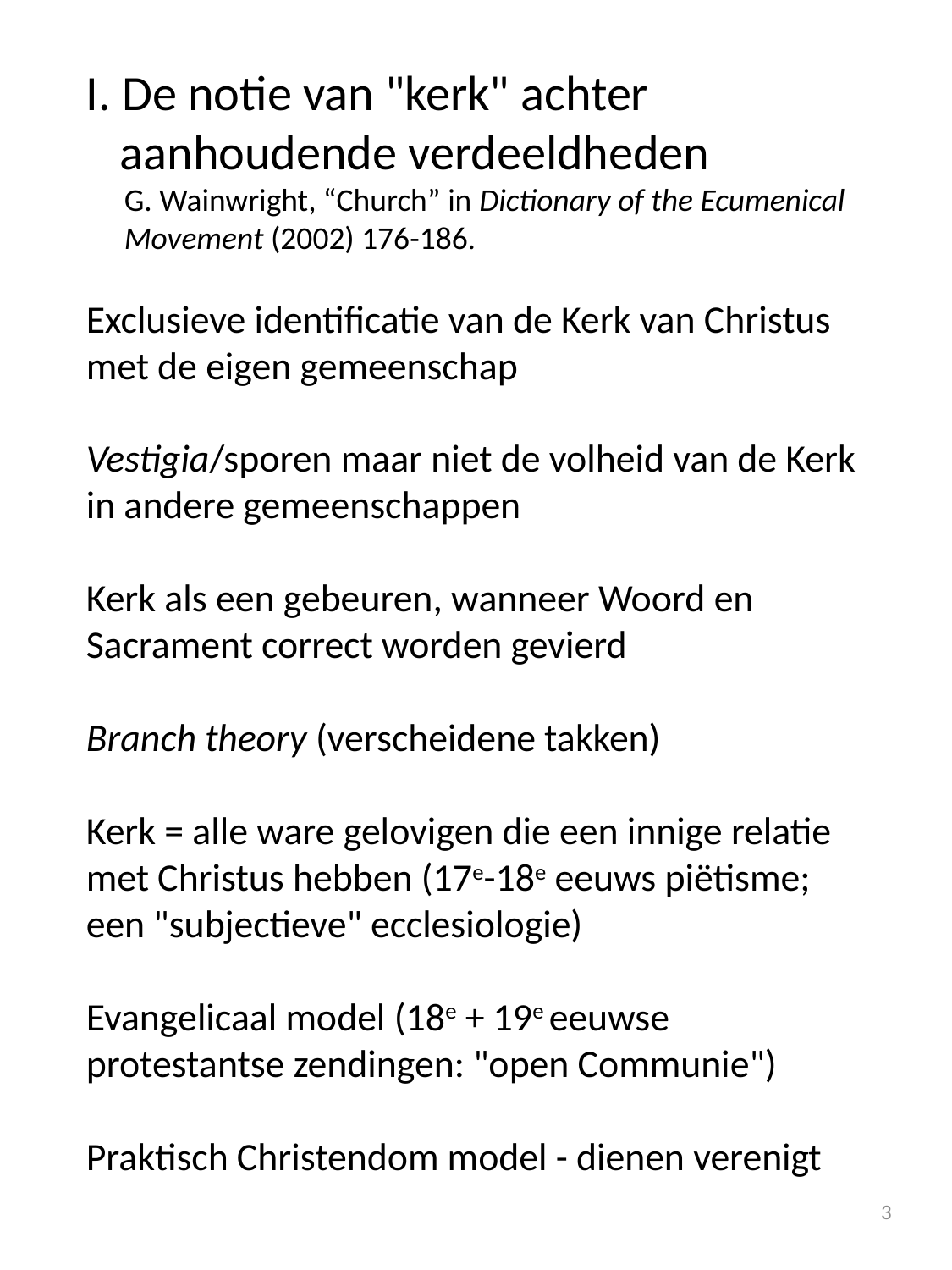

I. De notie van "kerk" achter
   aanhoudende verdeeldheden
G. Wainwright, “Church” in Dictionary of the Ecumenical Movement (2002) 176-186.

Exclusieve identificatie van de Kerk van Christus met de eigen gemeenschap

Vestigia/sporen maar niet de volheid van de Kerk in andere gemeenschappen

Kerk als een gebeuren, wanneer Woord en Sacrament correct worden gevierd

Branch theory (verscheidene takken)

Kerk = alle ware gelovigen die een innige relatie met Christus hebben (17e-18e eeuws piëtisme; een "subjectieve" ecclesiologie)

Evangelicaal model (18e + 19e eeuwse protestantse zendingen: "open Communie")

Praktisch Christendom model - dienen verenigt
3